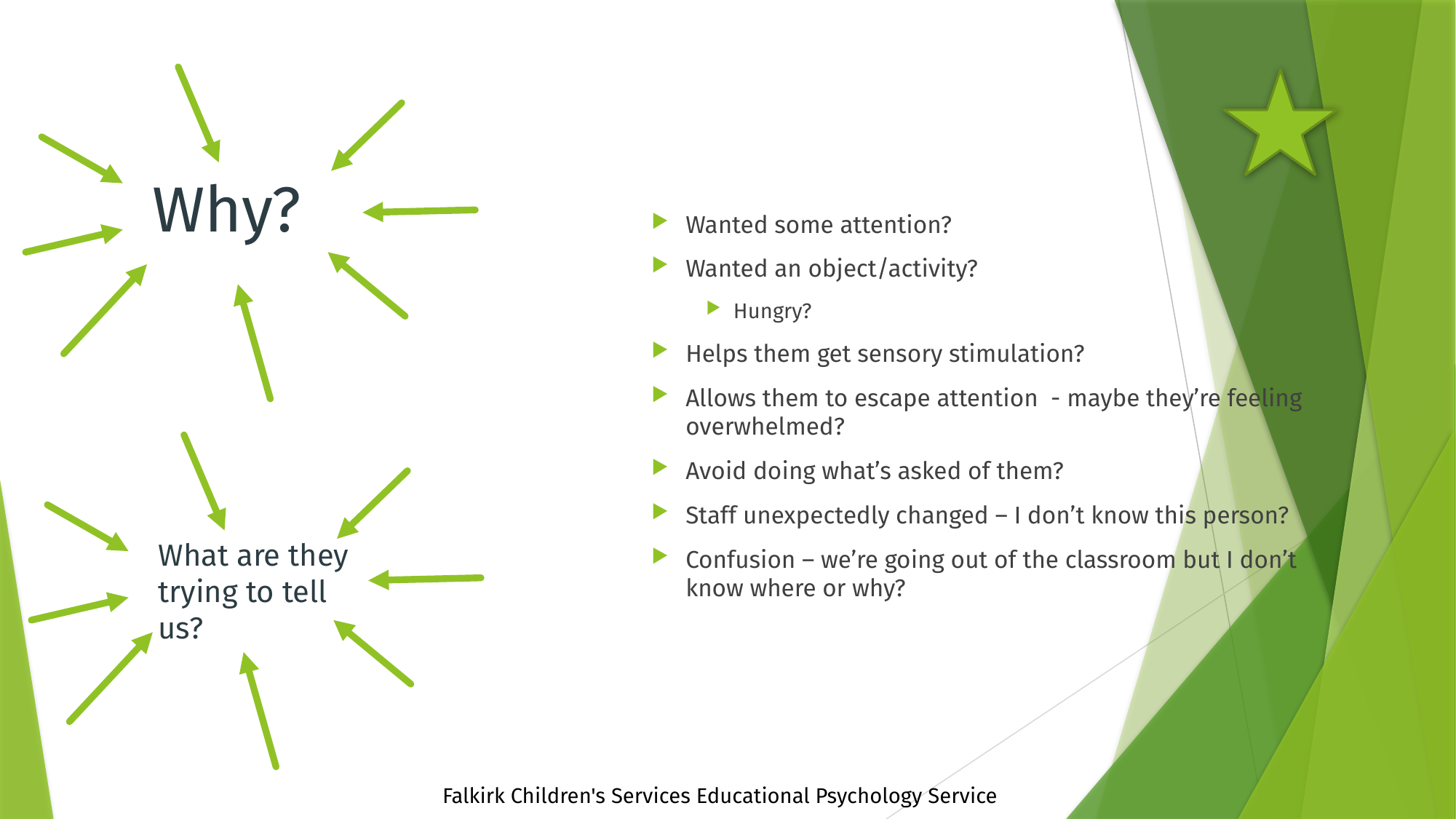

Why?

Wanted some attention?
Wanted an object/activity?
Hungry?
Helps them get sensory stimulation?
Allows them to escape attention  - maybe they’re feeling overwhelmed?
Avoid doing what’s asked of them?
Staff unexpectedly changed – I don’t know this person?
Confusion – we’re going out of the classroom but I don’t know where or why?

What are they trying to tell us?
Falkirk Children's Services Educational Psychology Service